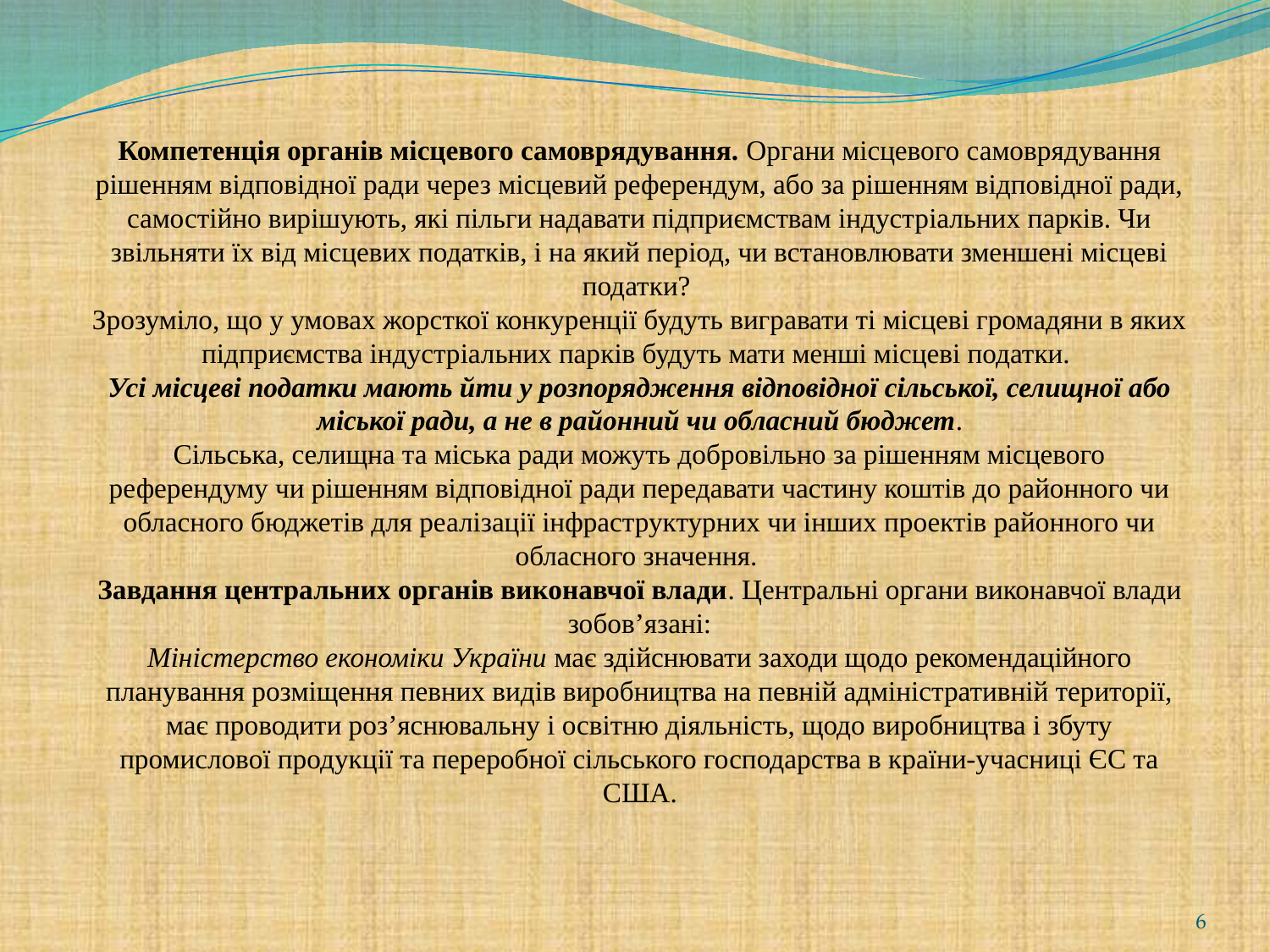

Компетенція органів місцевого самоврядування. Органи місцевого самоврядування рішенням відповідної ради через місцевий референдум, або за рішенням відповідної ради, самостійно вирішують, які пільги надавати підприємствам індустріальних парків. Чи звільняти їх від місцевих податків, і на який період, чи встановлювати зменшені місцеві податки?
Зрозуміло, що у умовах жорсткої конкуренції будуть вигравати ті місцеві громадяни в яких підприємства індустріальних парків будуть мати менші місцеві податки.
Усі місцеві податки мають йти у розпорядження відповідної сільської, селищної або міської ради, а не в районний чи обласний бюджет.
Сільська, селищна та міська ради можуть добровільно за рішенням місцевого референдуму чи рішенням відповідної ради передавати частину коштів до районного чи обласного бюджетів для реалізації інфраструктурних чи інших проектів районного чи обласного значення.
Завдання центральних органів виконавчої влади. Центральні органи виконавчої влади зобов’язані:
Міністерство економіки України має здійснювати заходи щодо рекомендаційного планування розміщення певних видів виробництва на певній адміністративній території, має проводити роз’яснювальну і освітню діяльність, щодо виробництва і збуту промислової продукції та переробної сільського господарства в країни-учасниці ЄС та США.
6